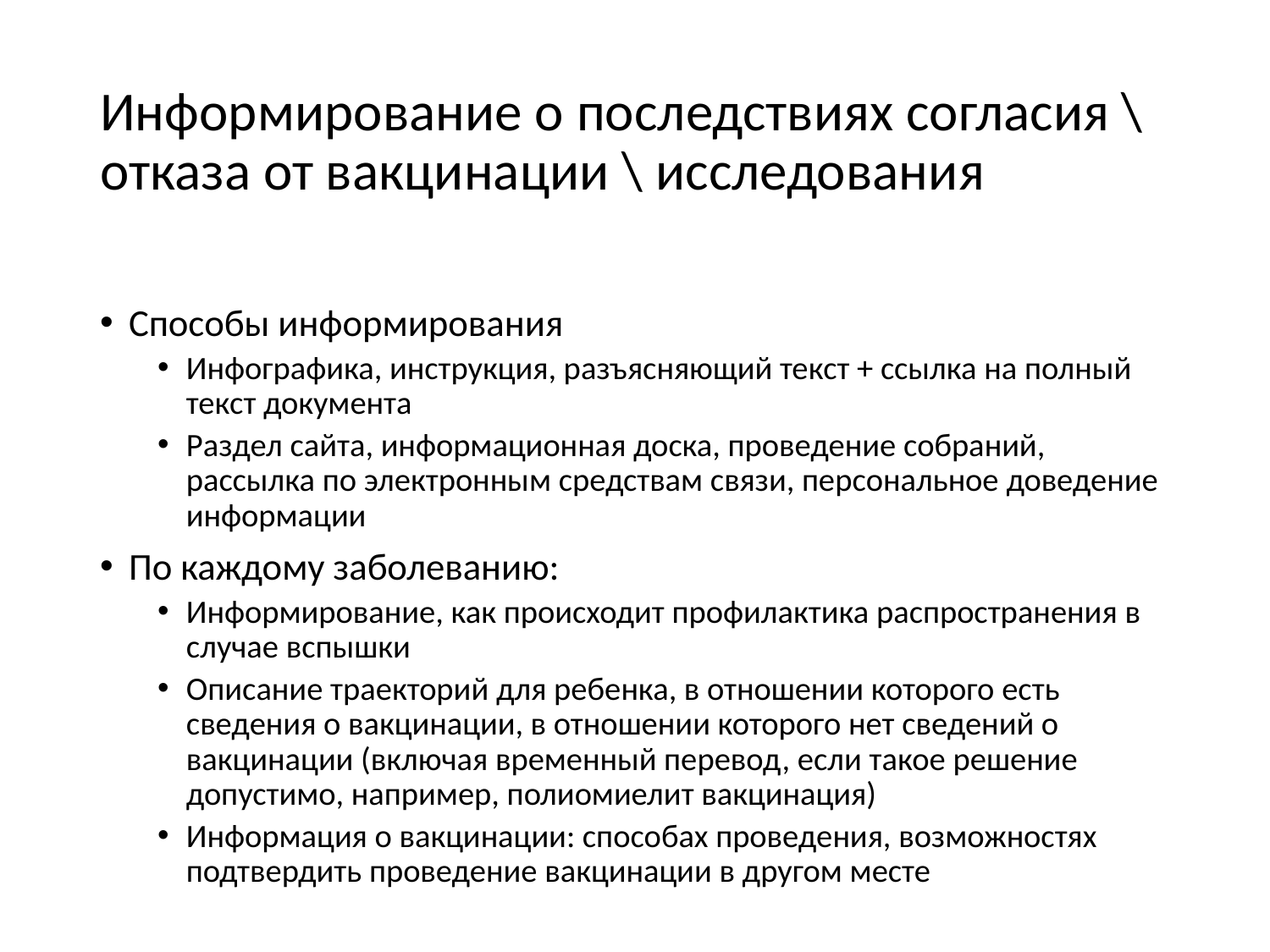

# Информирование о последствиях согласия \ отказа от вакцинации \ исследования
Способы информирования
Инфографика, инструкция, разъясняющий текст + ссылка на полный текст документа
Раздел сайта, информационная доска, проведение собраний, рассылка по электронным средствам связи, персональное доведение информации
По каждому заболеванию:
Информирование, как происходит профилактика распространения в случае вспышки
Описание траекторий для ребенка, в отношении которого есть сведения о вакцинации, в отношении которого нет сведений о вакцинации (включая временный перевод, если такое решение допустимо, например, полиомиелит вакцинация)
Информация о вакцинации: способах проведения, возможностях подтвердить проведение вакцинации в другом месте